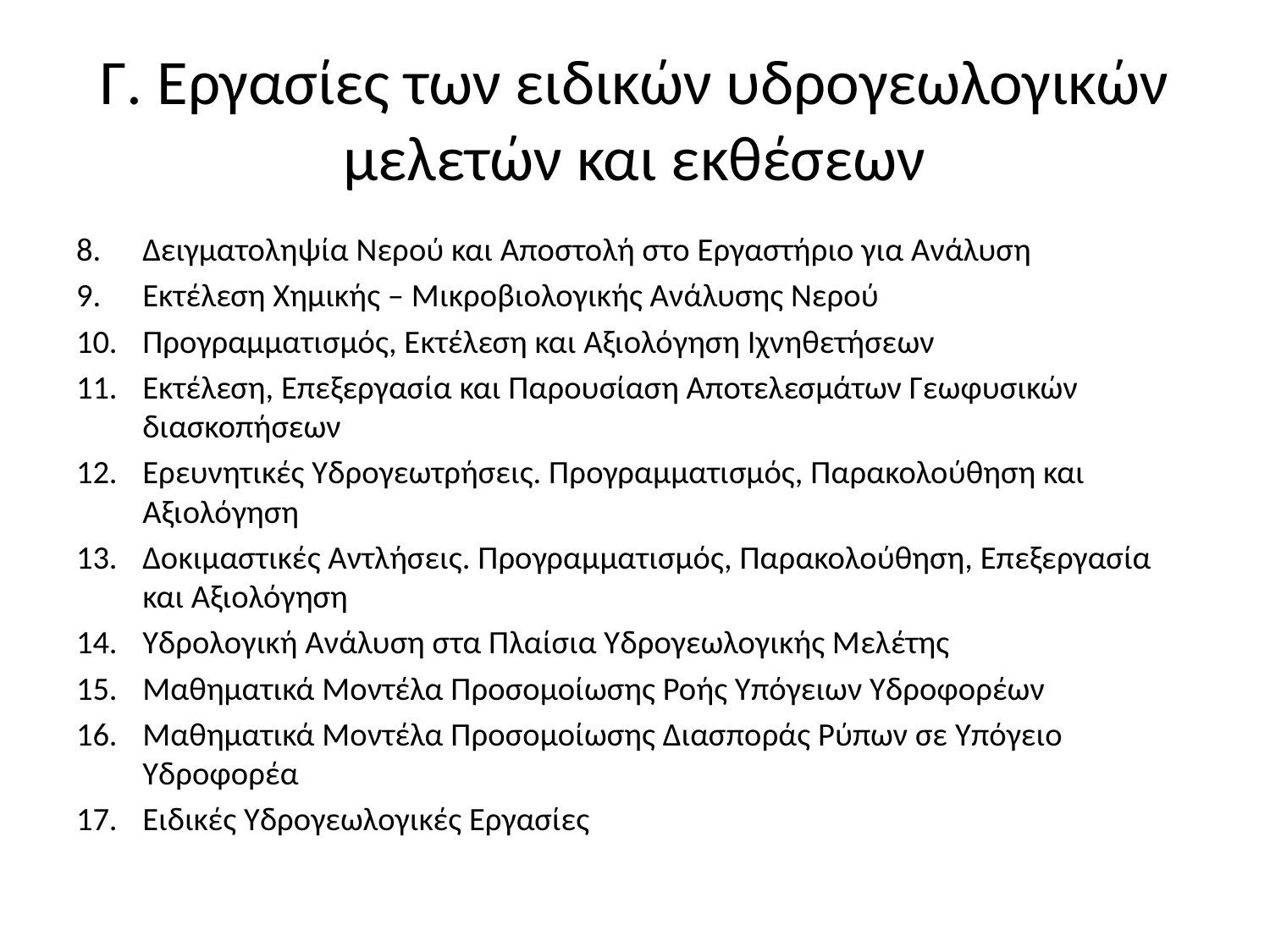

# Γ. Εργασίες των ειδικών υδρογεωλογικών μελετών και εκθέσεων
Δειγματοληψία Νερού και Αποστολή στο Εργαστήριο για Ανάλυση
Εκτέλεση Χημικής – Μικροβιολογικής Ανάλυσης Νερού
Προγραμματισμός, Εκτέλεση και Αξιολόγηση Ιχνηθετήσεων
Εκτέλεση, Επεξεργασία και Παρουσίαση Αποτελεσμάτων Γεωφυσικών διασκοπήσεων
Ερευνητικές Υδρογεωτρήσεις. Προγραμματισμός, Παρακολούθηση και Αξιολόγηση
Δοκιμαστικές Αντλήσεις. Προγραμματισμός, Παρακολούθηση, Επεξεργασία και Αξιολόγηση
Υδρολογική Ανάλυση στα Πλαίσια Υδρογεωλογικής Μελέτης
Μαθηματικά Μοντέλα Προσομοίωσης Ροής Υπόγειων Υδροφορέων
Μαθηματικά Μοντέλα Προσομοίωσης Διασποράς Ρύπων σε Υπόγειο Υδροφορέα
Ειδικές Υδρογεωλογικές Εργασίες